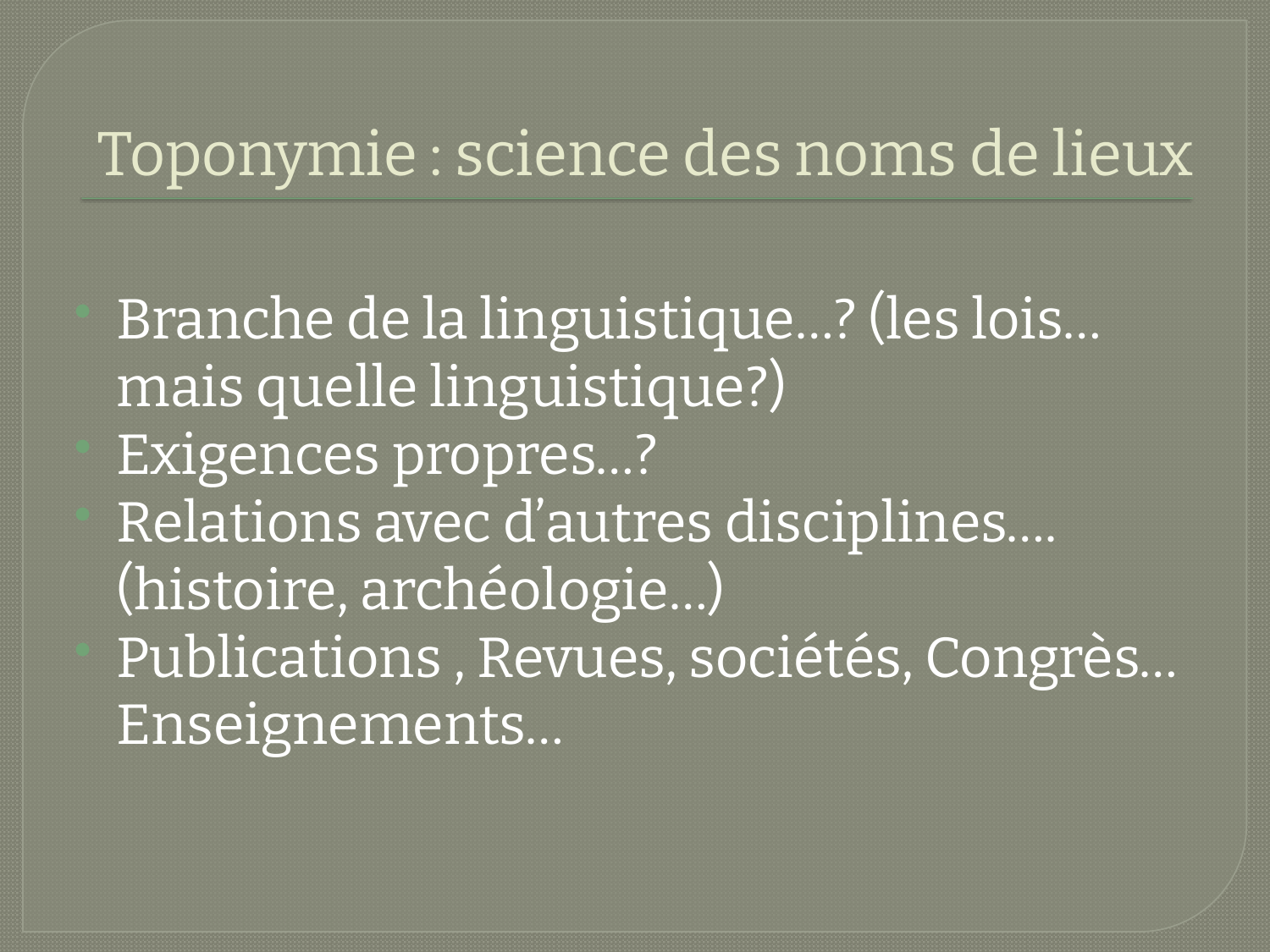

# Toponymie : science des noms de lieux
Branche de la linguistique…? (les lois…mais quelle linguistique?)
Exigences propres…?
Relations avec d’autres disciplines…. (histoire, archéologie…)
Publications , Revues, sociétés, Congrès…Enseignements…